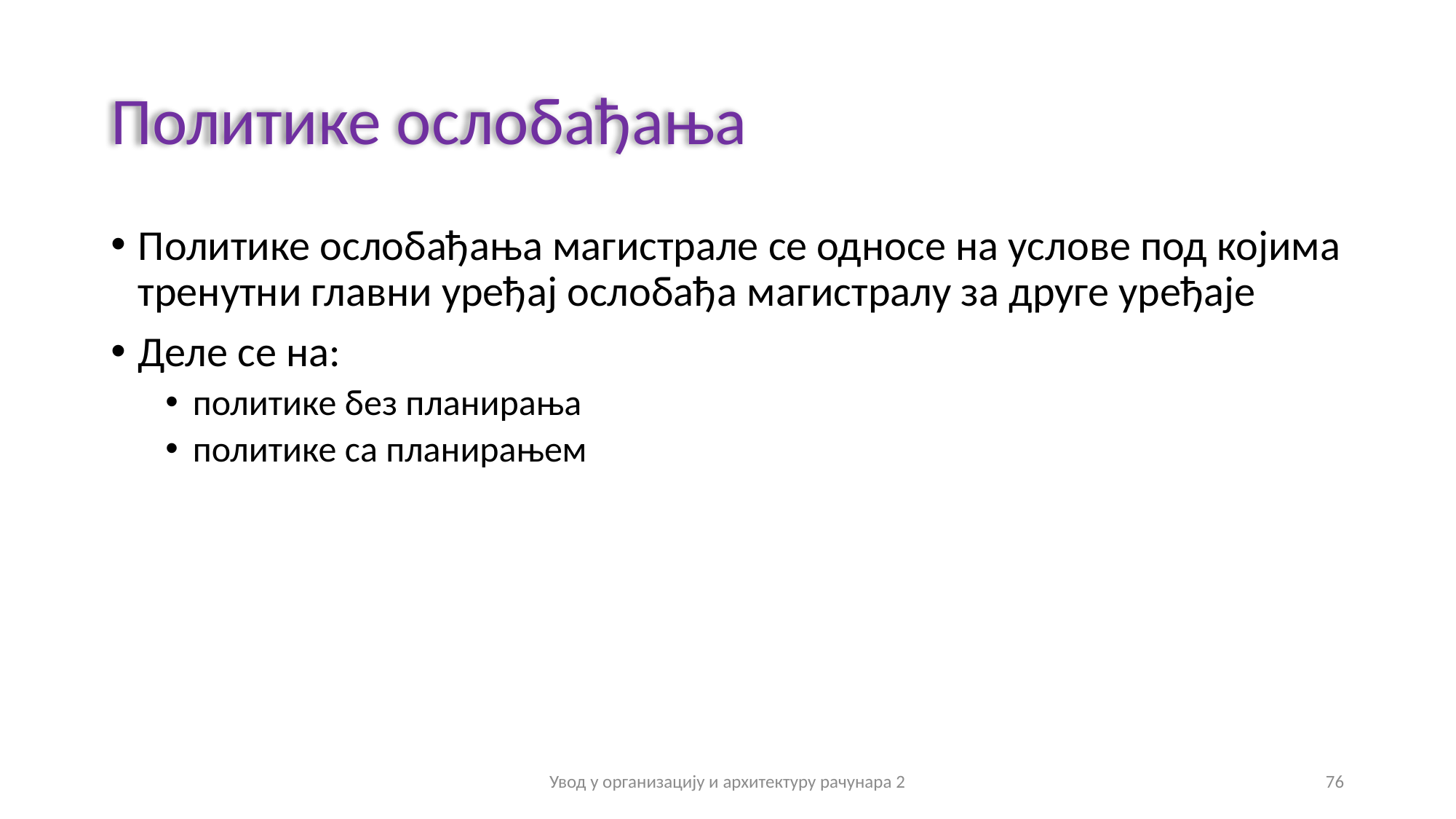

# Политике ослобађања
Политике ослобађања магистрале се односе на услове под којима тренутни главни уређај ослобађа магистралу за друге уређаје
Деле се на:
политике без планирања
политике са планирањем
Увод у организацију и архитектуру рачунара 2
76